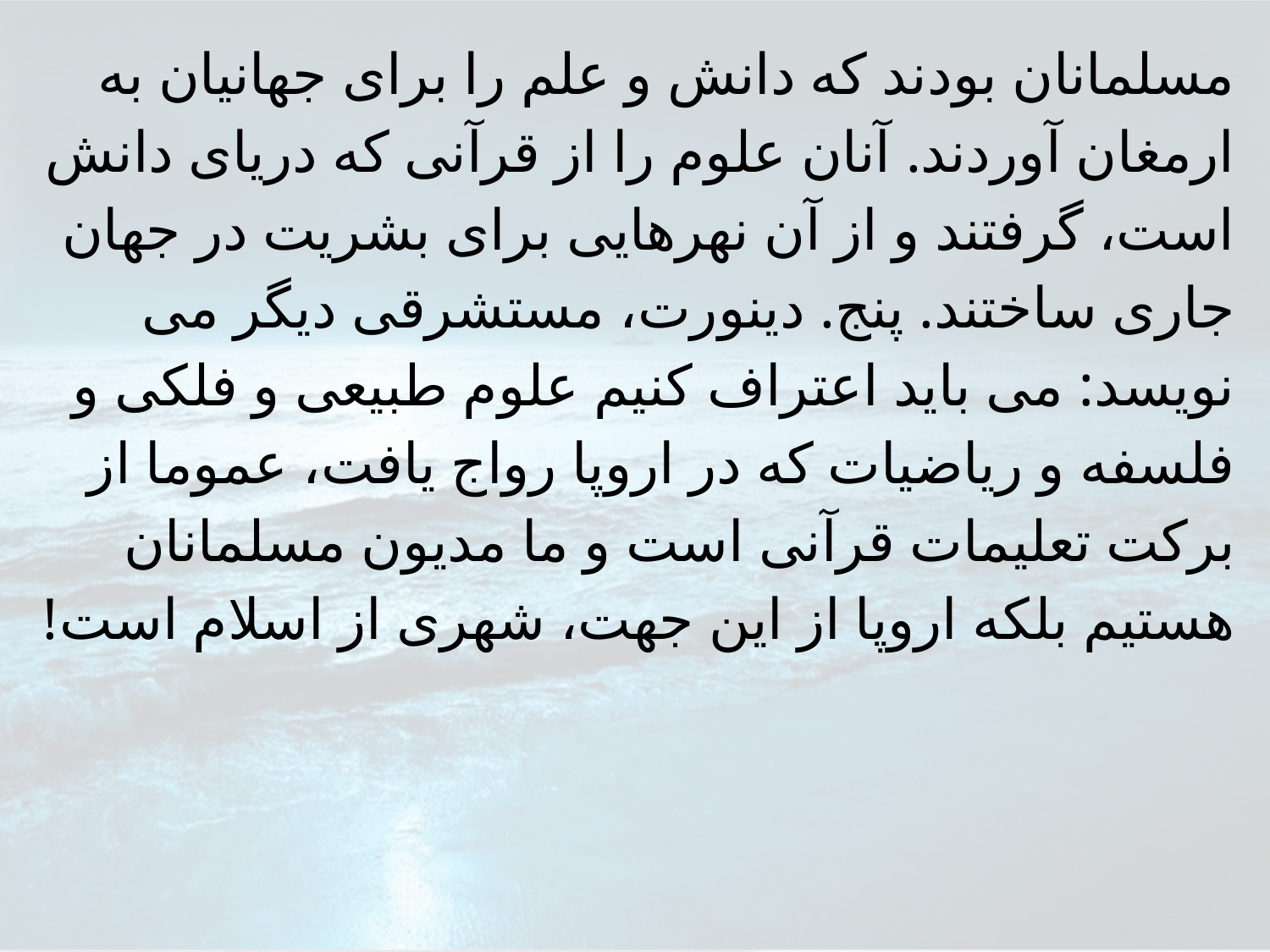

مسلمانان بودند كه دانش و علم را براى جهانيان به ارمغان آوردند. آنان علوم را از قرآنى كه درياى دانش است، گرفتند و از آن نهرهايى براى بشريت در جهان جارى ساختند. پنج. دينورت، مستشرقى ديگر مى نويسد: مى بايد اعتراف كنيم علوم طبيعى و فلكى و فلسفه و رياضيات كه در اروپا رواج يافت، عموما از بركت تعليمات قرآنى است و ما مديون مسلمانان هستيم بلكه اروپا از اين جهت، شهرى از اسلام است!